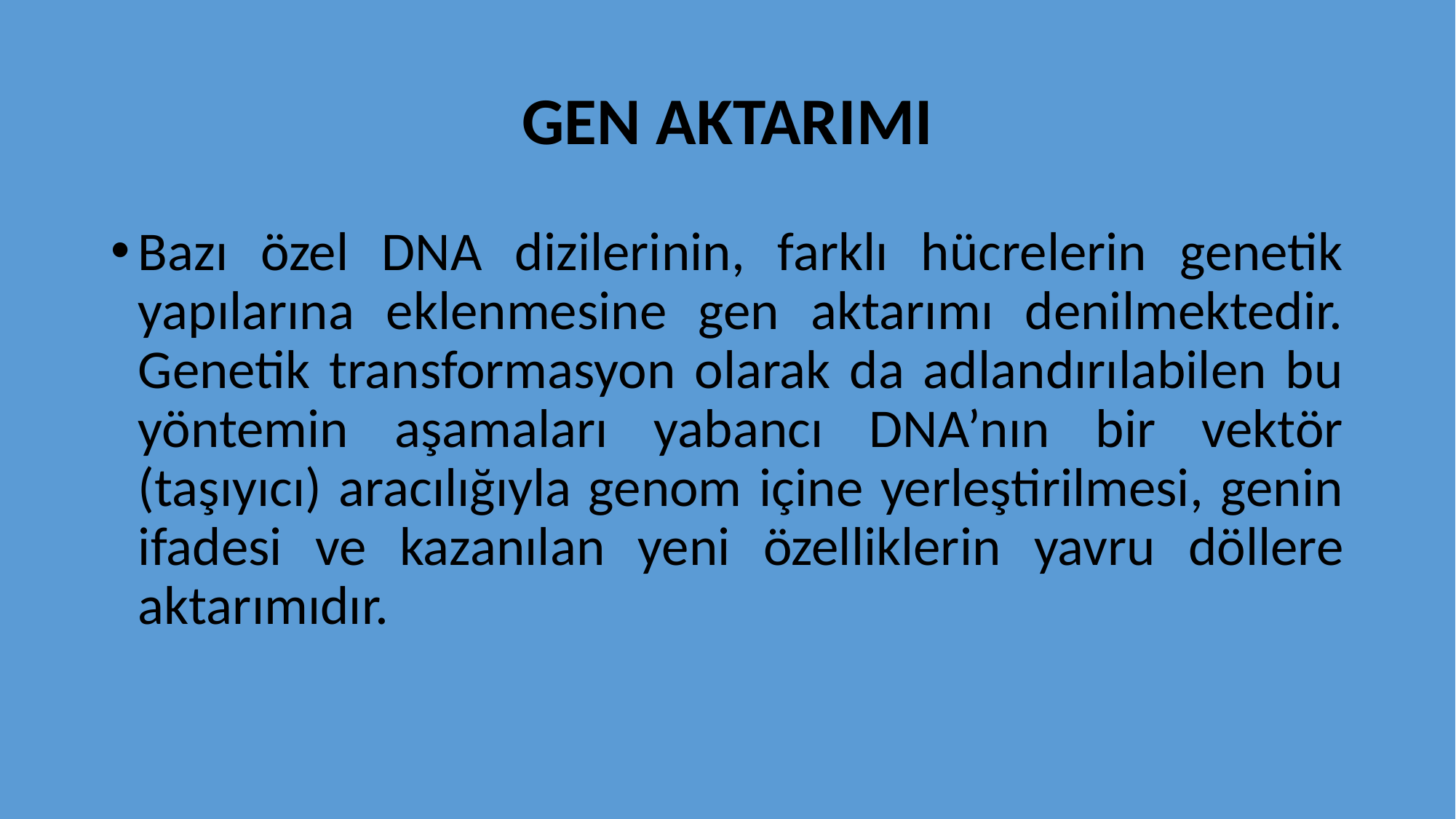

# GEN AKTARIMI
Bazı özel DNA dizilerinin, farklı hücrelerin genetik yapılarına eklenmesine gen aktarımı denilmektedir. Genetik transformasyon olarak da adlandırılabilen bu yöntemin aşamaları yabancı DNA’nın bir vektör (taşıyıcı) aracılığıyla genom içine yerleştirilmesi, genin ifadesi ve kazanılan yeni özelliklerin yavru döllere aktarımıdır.